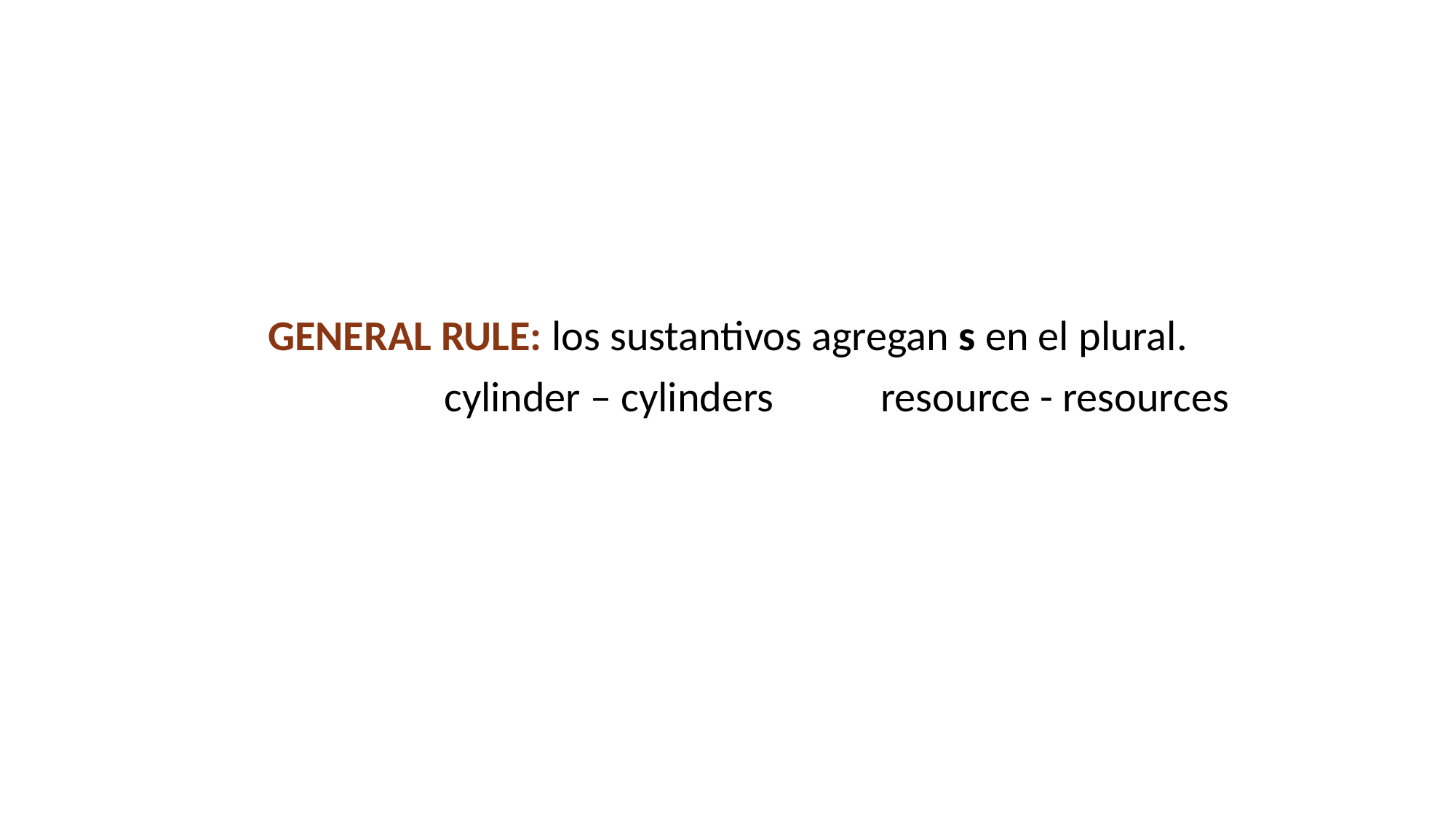

#

GENERAL RULE: los sustantivos agregan s en el plural.
		cylinder – cylinders  	resource - resources